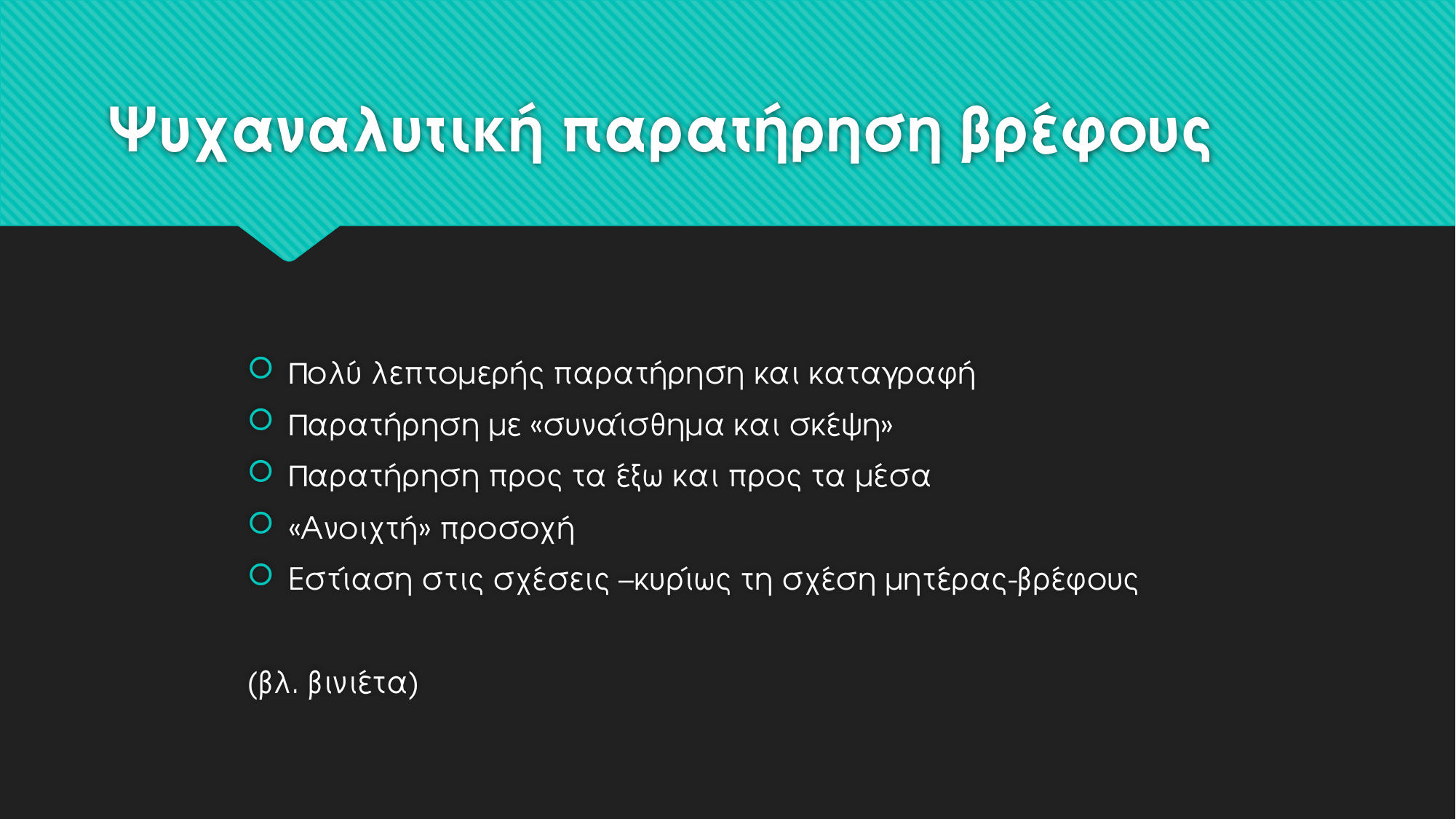

# Ψυχαναλυτική παρατήρηση βρέφους

Πολύ λεπτομερής παρατήρηση και καταγραφή
Παρατήρηση με «συναίσθημα και σκέψη»
Παρατήρηση προς τα έξω και προς τα μέσα
«Ανοιχτή» προσοχή
Εστίαση στις σχέσεις –κυρίως τη σχέση μητέρας-βρέφους

(βλ. βινιέτα)